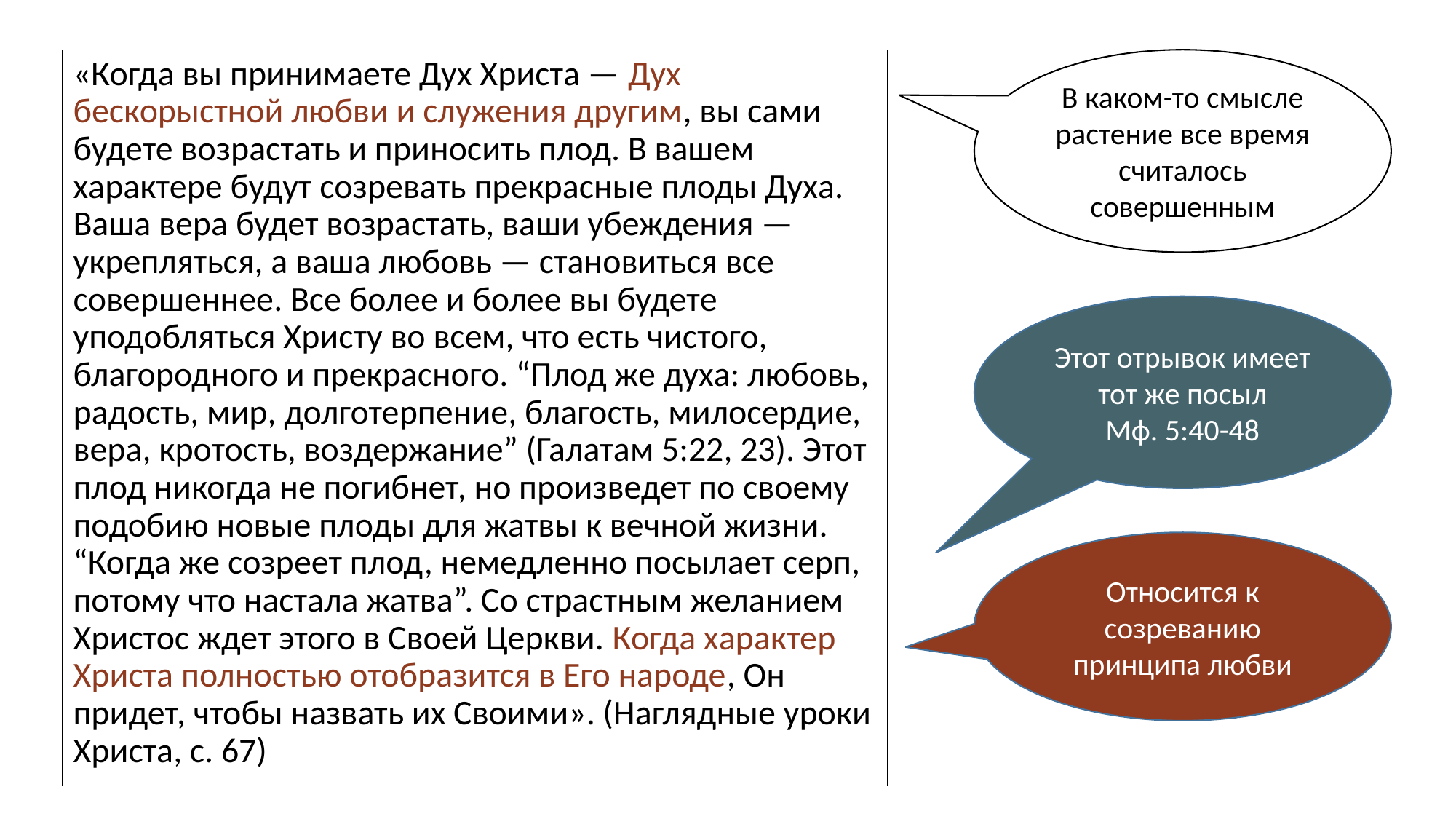

«Когда вы принимаете Дух Христа — Дух бескорыстной любви и служения другим, вы сами будете возрастать и приносить плод. В вашем характере будут созревать прекрасные плоды Духа. Ваша вера будет возрастать, ваши убеждения — укрепляться, а ваша любовь — становиться все совершеннее. Все более и более вы будете уподобляться Христу во всем, что есть чистого, благородного и прекрасного. “Плод же духа: любовь, радость, мир, долготерпение, благость, милосердие, вера, кротость, воздержание” (Галатам 5:22, 23). Этот плод никогда не погибнет, но произведет по своему подобию новые плоды для жатвы к вечной жизни.
“Когда же созреет плод, немедленно посылает серп, потому что настала жатва”. Со страстным желанием Христос ждет этого в Своей Церкви. Когда характер Христа полностью отобразится в Его народе, Он придет, чтобы назвать их Своими». (Наглядные уроки Христа, с. 67)
В каком-то смысле растение все время считалось совершенным
Этот отрывок имеет тот же посыл
Мф. 5:40-48
Относится к созреванию принципа любви